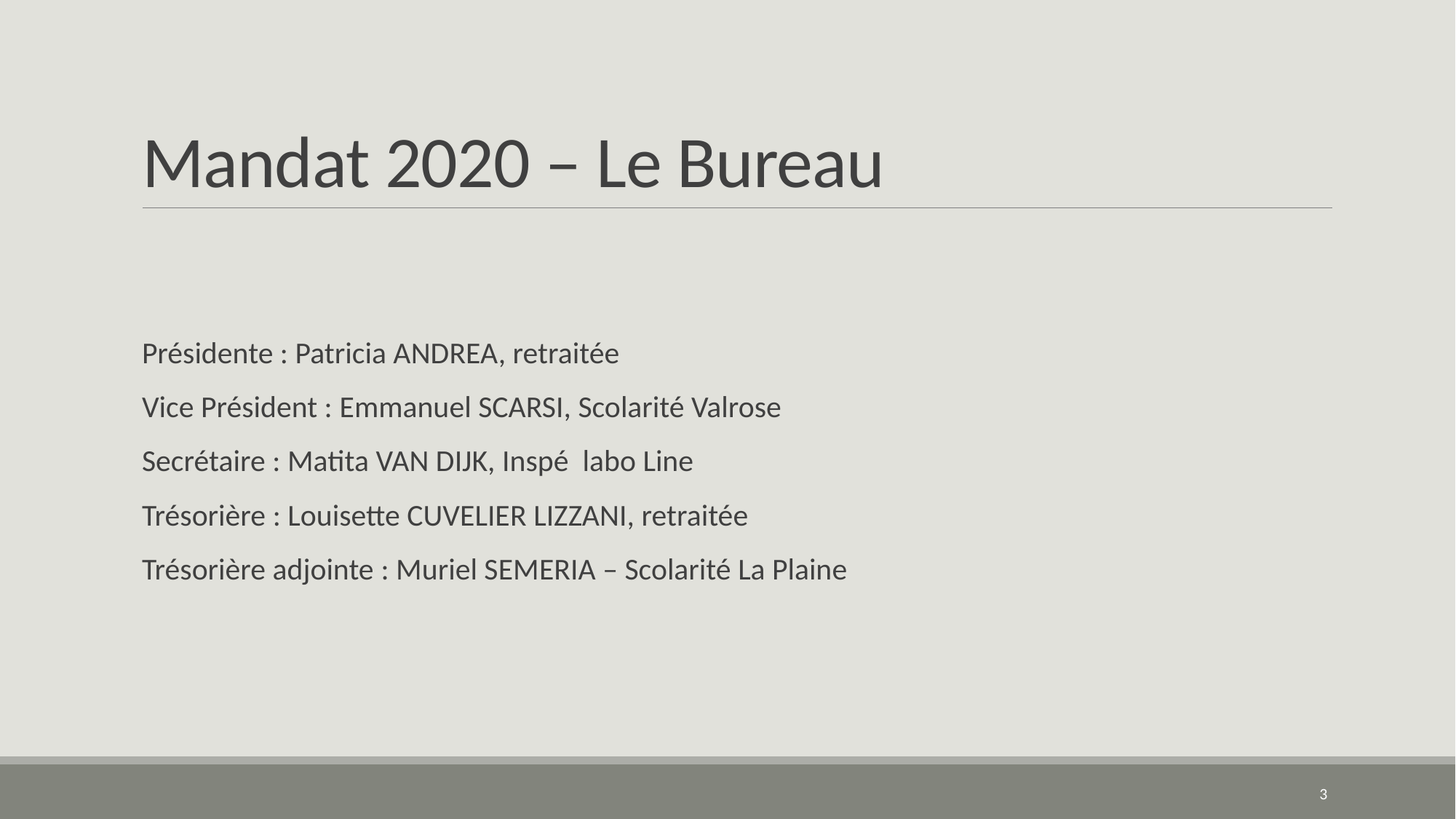

# Mandat 2020 – Le Bureau

Présidente : Patricia ANDREA, retraitée
Vice Président : Emmanuel SCARSI, Scolarité Valrose
Secrétaire : Matita VAN DIJK, Inspé  labo Line
Trésorière : Louisette CUVELIER LIZZANI, retraitée
Trésorière adjointe : Muriel SEMERIA – Scolarité La Plaine

3